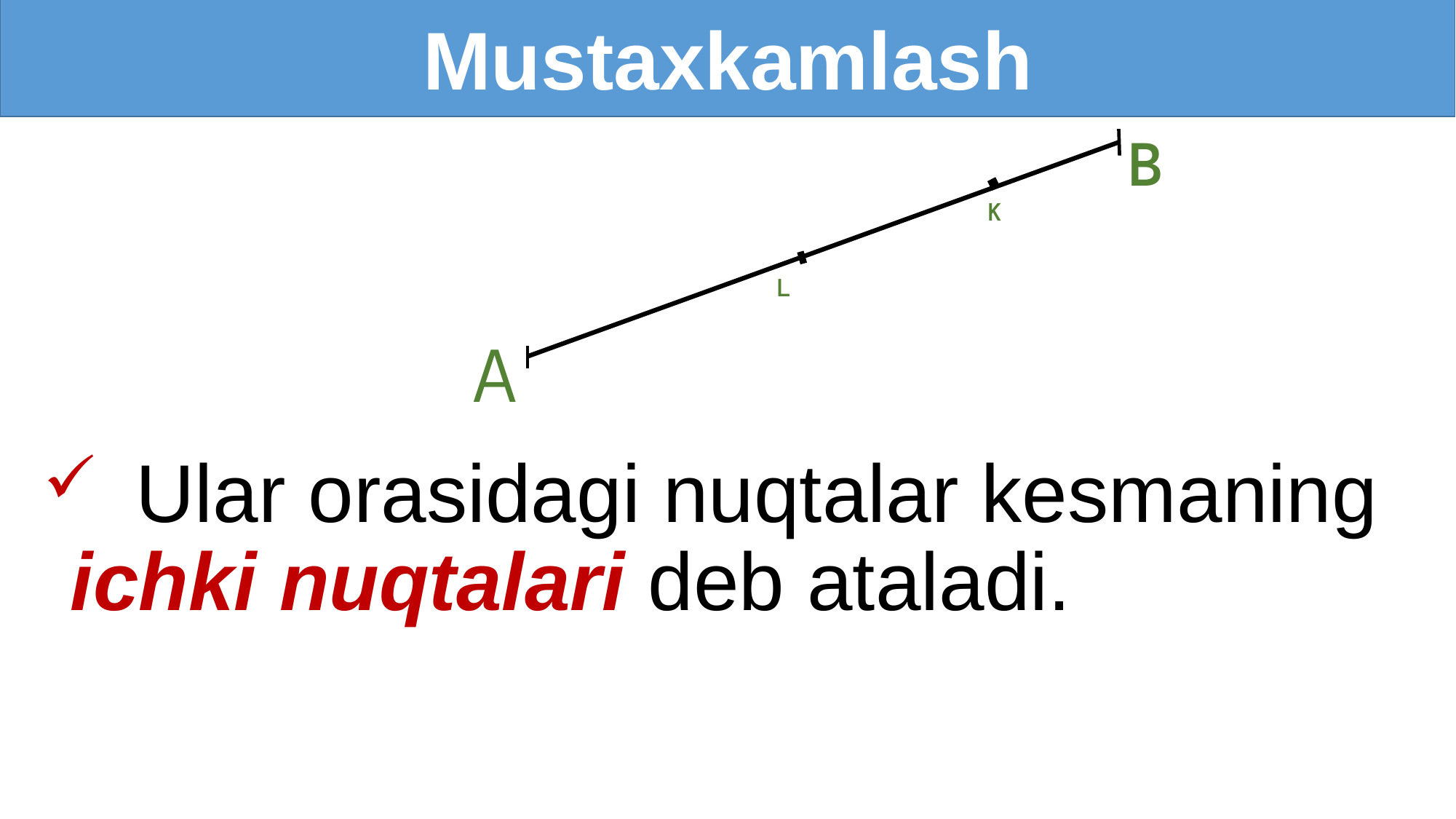

Mustaxkamlash
B
K
L
A
  Ular orasidagi nuqtalar kesmaning ichki nuqtalari deb ataladi.